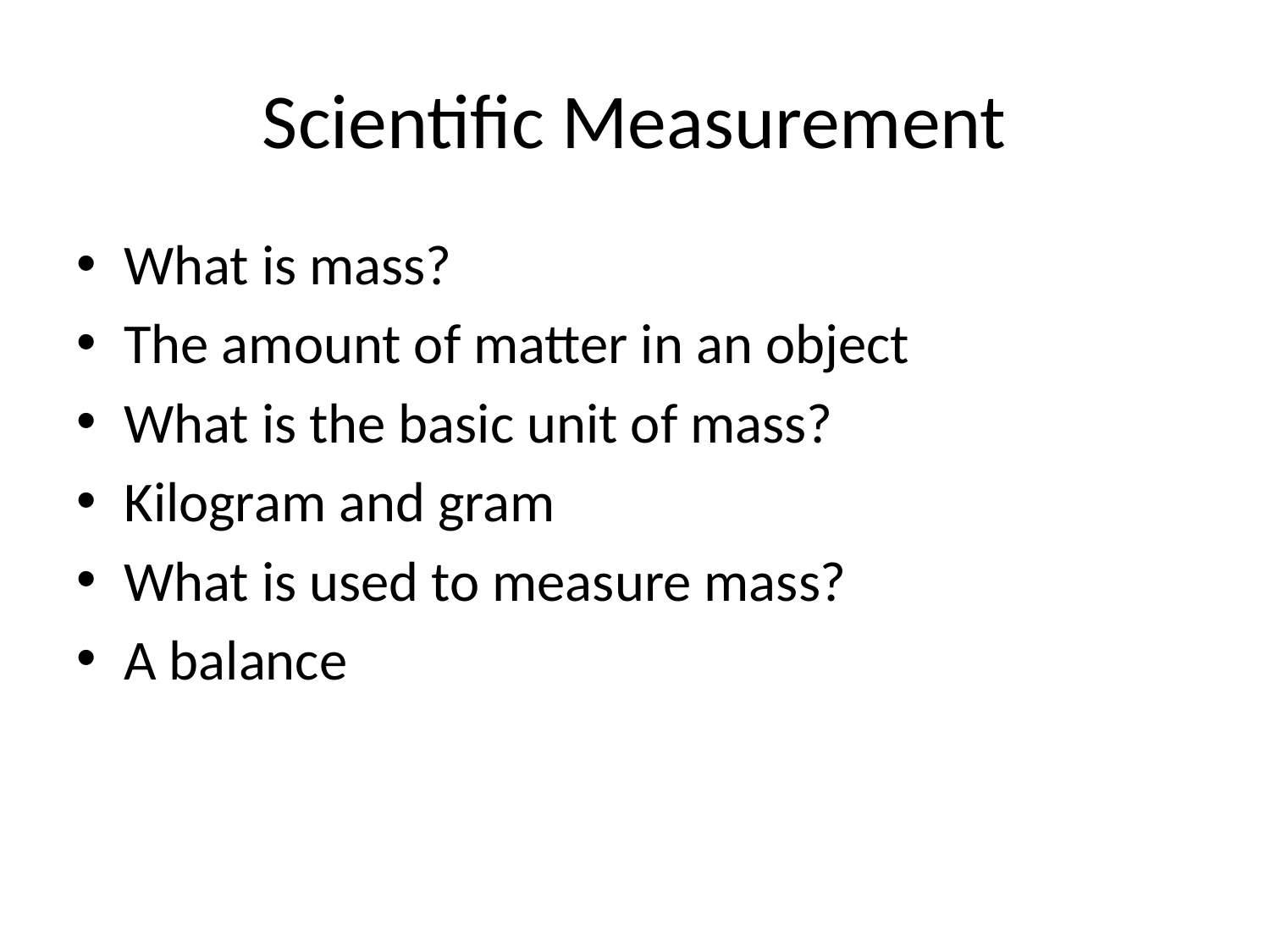

# Scientific Measurement
What is mass?
The amount of matter in an object
What is the basic unit of mass?
Kilogram and gram
What is used to measure mass?
A balance